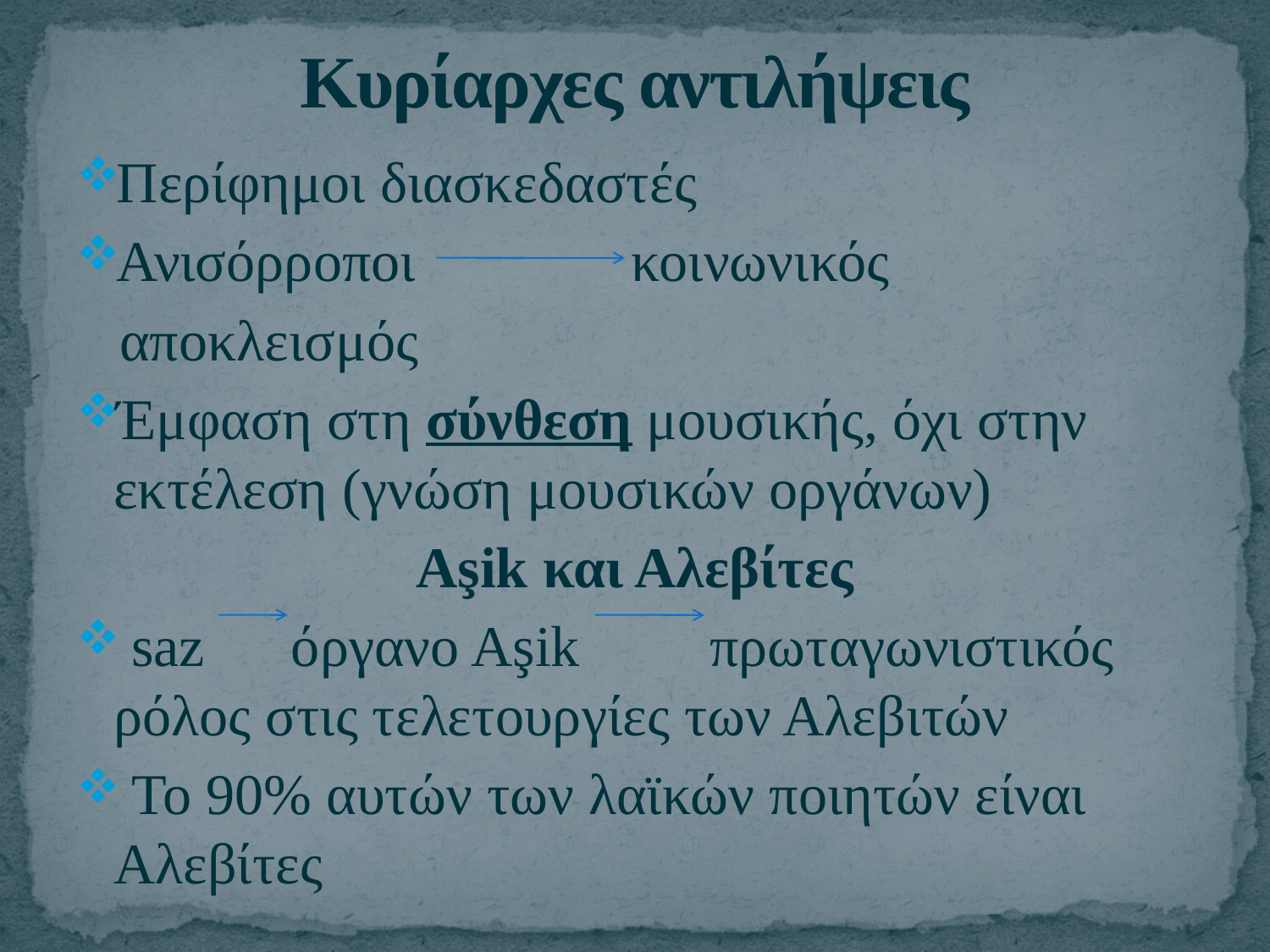

# Κυρίαρχες αντιλήψεις
Περίφημοι διασκεδαστές
Ανισόρροποι               κοινωνικός
   αποκλεισμός
Έμφαση στη σύνθεση μουσικής, όχι στην εκτέλεση (γνώση μουσικών οργάνων)
Aşik και Αλεβίτες
 saz      όργανο Αşik         πρωταγωνιστικός ρόλος στις τελετουργίες των Αλεβιτών
 To 90% αυτών των λαϊκών ποιητών είναι Αλεβίτες